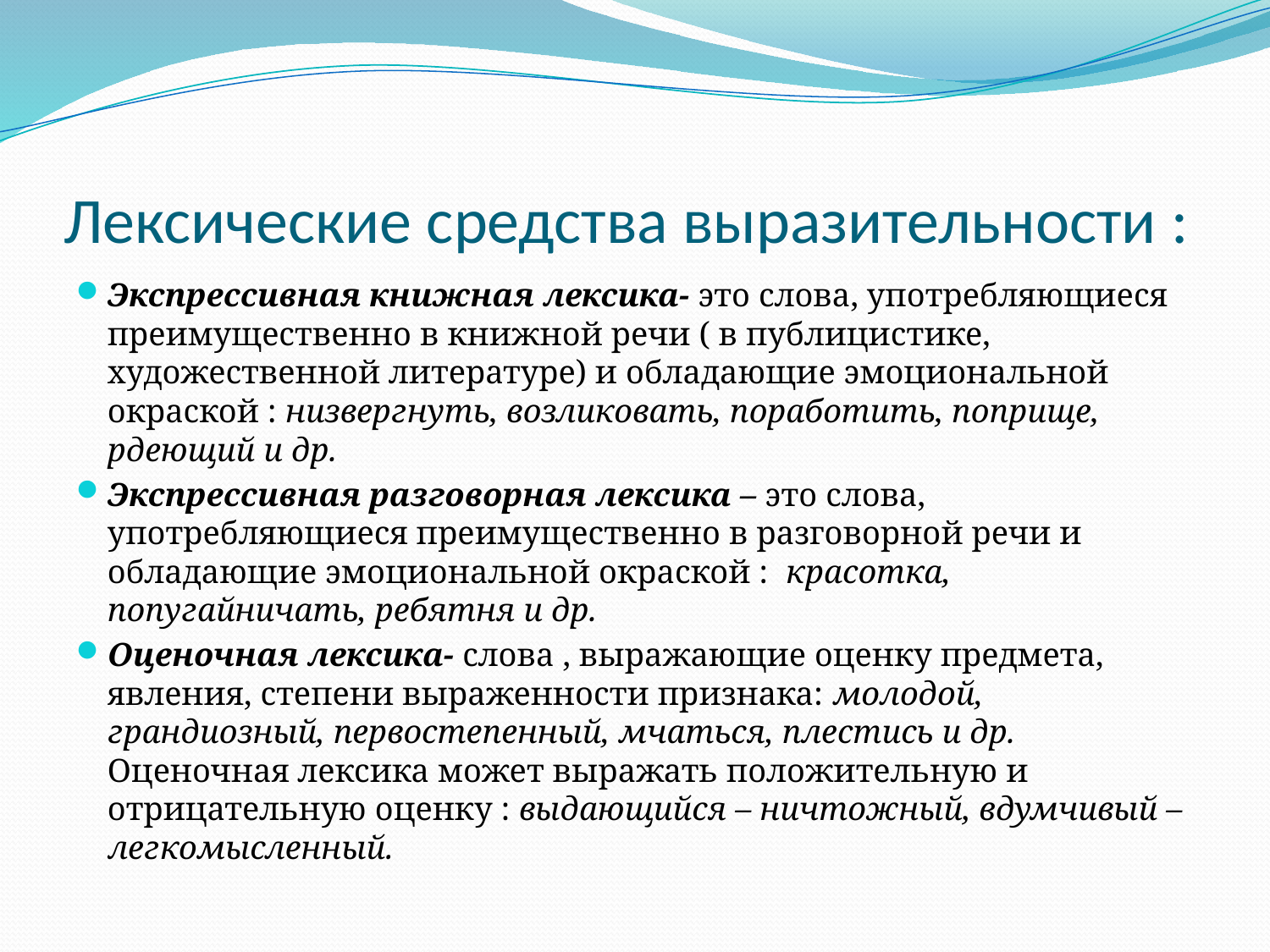

# Лексические средства выразительности :
Экспрессивная книжная лексика- это слова, употребляющиеся преимущественно в книжной речи ( в публицистике, художественной литературе) и обладающие эмоциональной окраской : низвергнуть, возликовать, поработить, поприще, рдеющий и др.
Экспрессивная разговорная лексика – это слова, употребляющиеся преимущественно в разговорной речи и обладающие эмоциональной окраской :  красотка, попугайничать, ребятня и др.
Оценочная лексика- слова , выражающие оценку предмета, явления, степени выраженности признака: молодой, грандиозный, первостепенный, мчаться, плестись и др. Оценочная лексика может выражать положительную и отрицательную оценку : выдающийся – ничтожный, вдумчивый – легкомысленный.